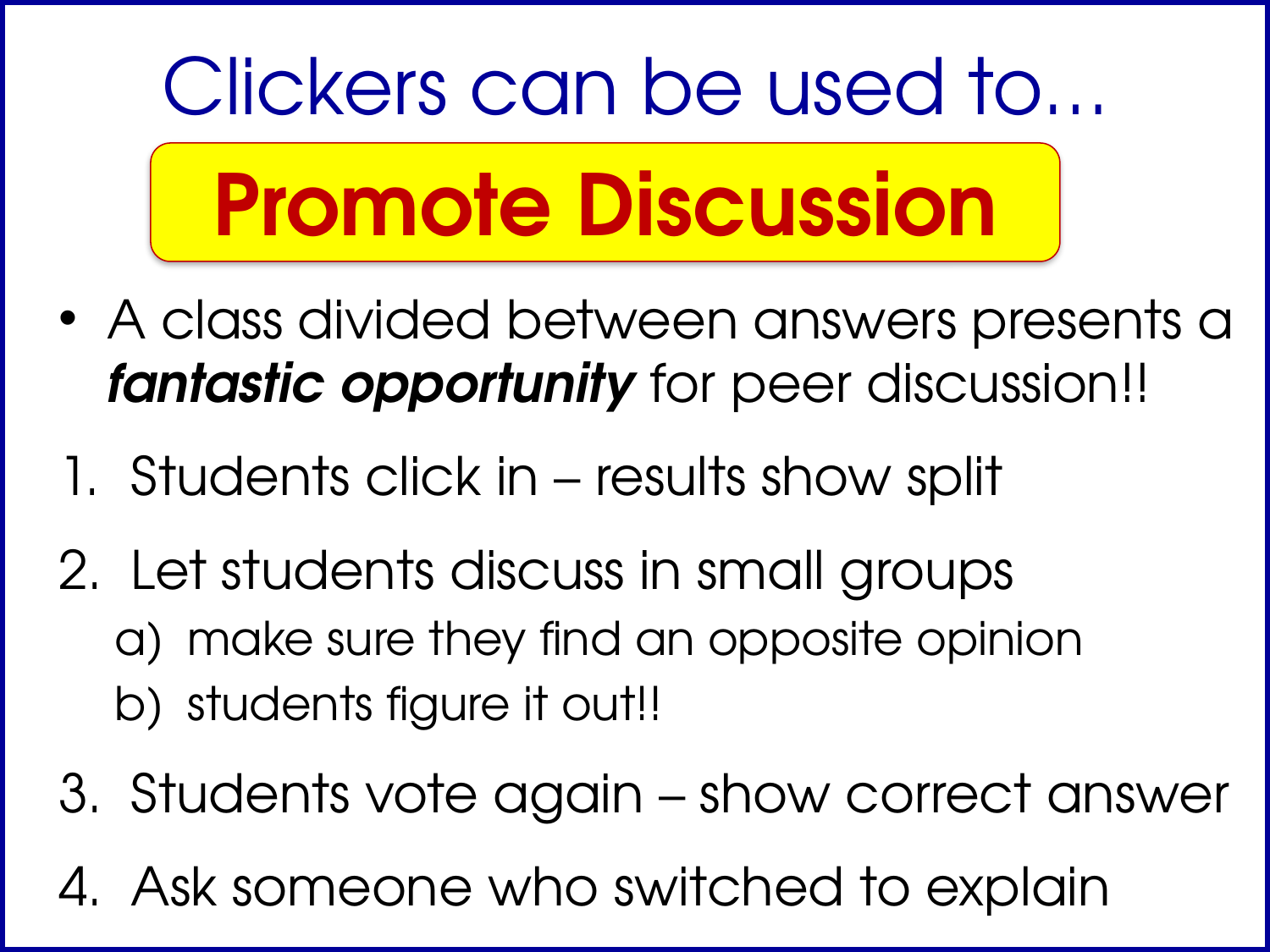

# Clickers can be used to…
Promote Discussion
A class divided between answers presents a fantastic opportunity for peer discussion!!
Students click in – results show split
Let students discuss in small groups
make sure they find an opposite opinion
students figure it out!!
Students vote again – show correct answer
Ask someone who switched to explain